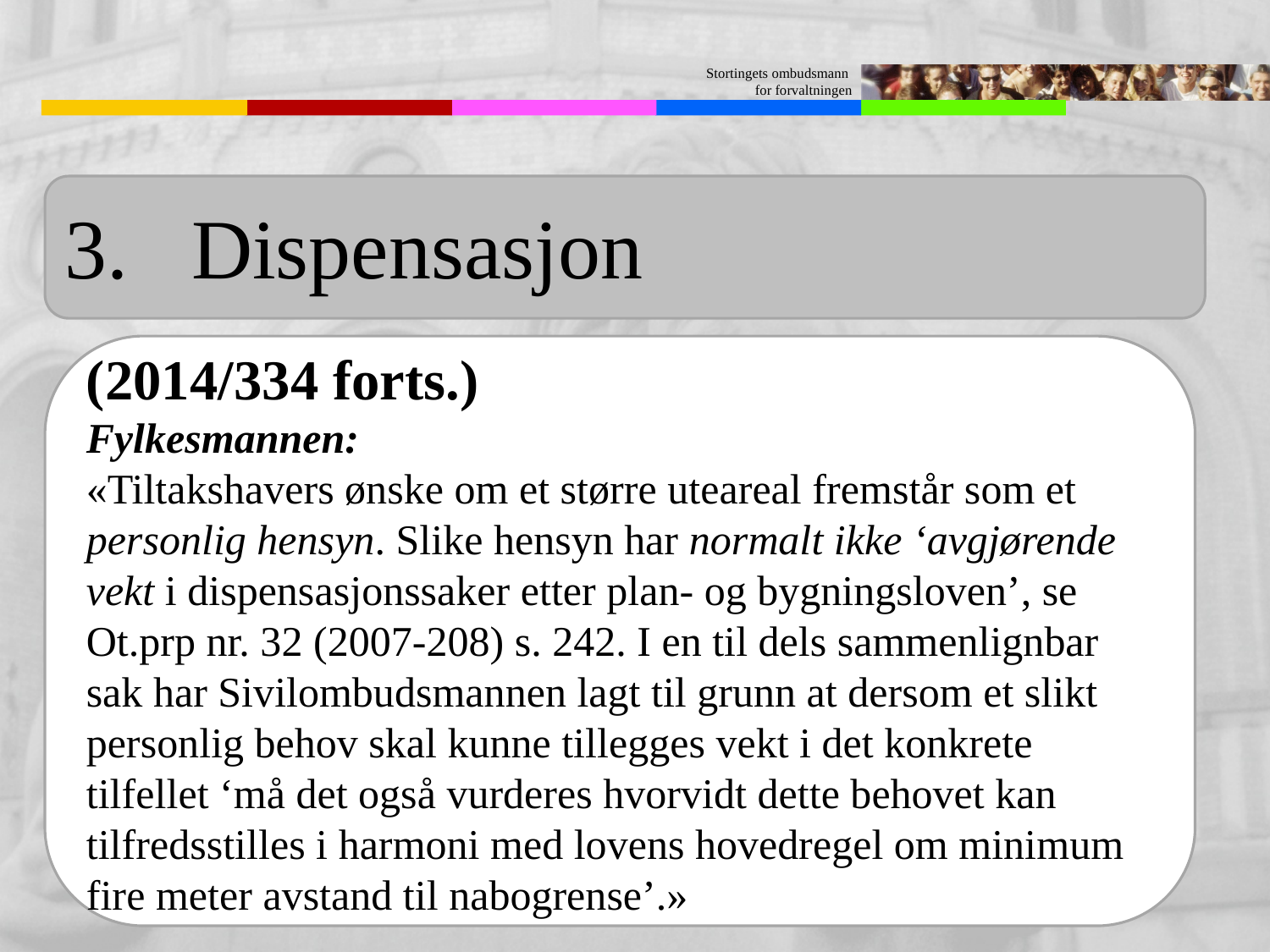

3.	Dispensasjon

(2014/334 forts.)
Fylkesmannen:
«Tiltakshavers ønske om et større uteareal fremstår som et personlig hensyn. Slike hensyn har normalt ikke ‘avgjørende vekt i dispensasjonssaker etter plan- og bygningsloven’, se Ot.prp nr. 32 (2007-208) s. 242. I en til dels sammenlignbar sak har Sivilombudsmannen lagt til grunn at dersom et slikt personlig behov skal kunne tillegges vekt i det konkrete tilfellet ‘må det også vurderes hvorvidt dette behovet kan tilfredsstilles i harmoni med lovens hovedregel om minimum fire meter avstand til nabogrense’.»